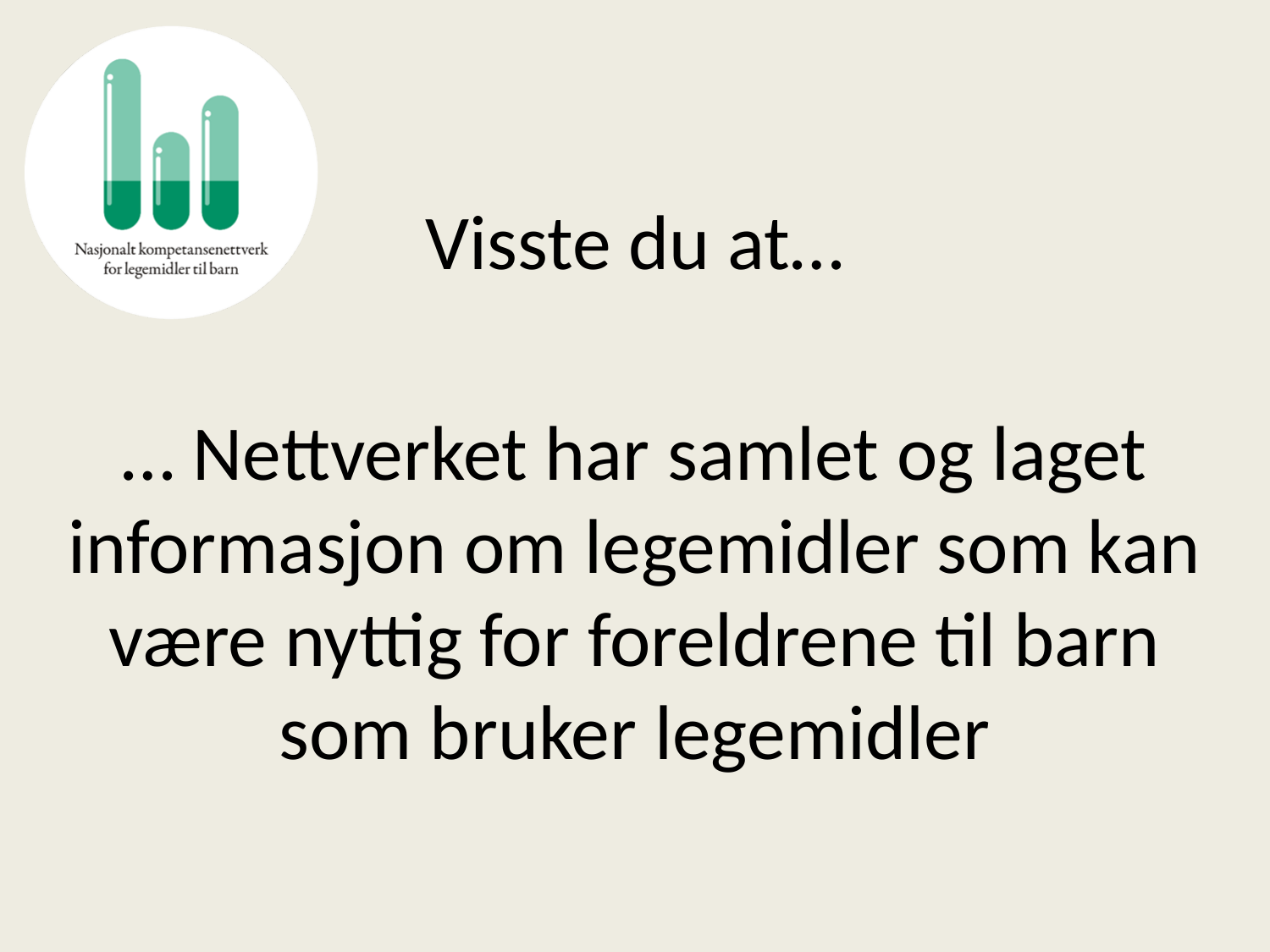

# Visste du at…
… Nettverket har samlet og laget informasjon om legemidler som kan være nyttig for foreldrene til barn som bruker legemidler